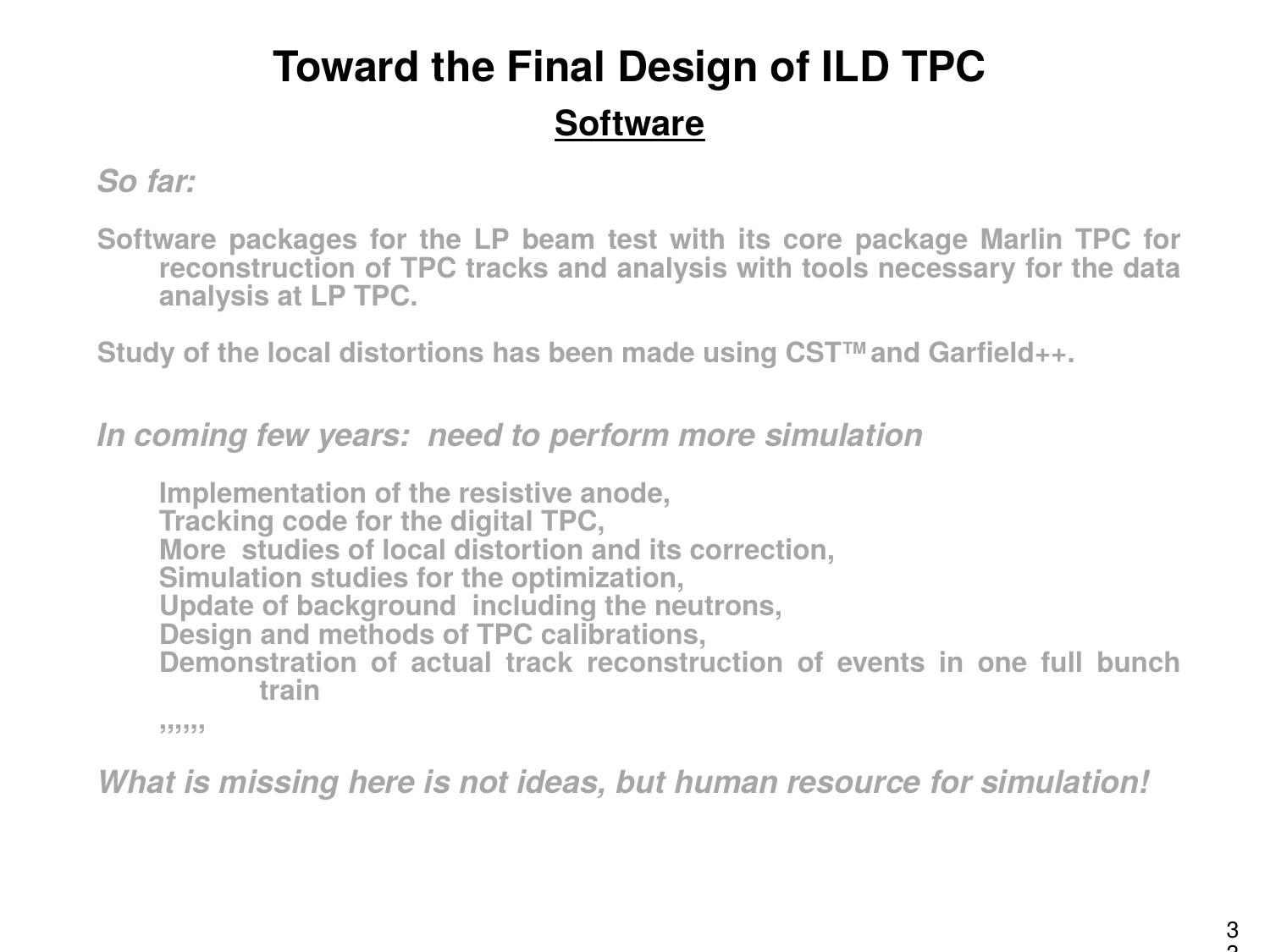

Toward the Final Design of ILD TPC
Software
So far:

Software packages for the LP beam test with its core package Marlin TPC for reconstruction of TPC tracks and analysis with tools necessary for the data analysis at LP TPC.

Study of the local distortions has been made using CSTTM and Garfield++.

In coming few years:  need to perform more simulation

Implementation of the resistive anode,
Tracking code for the digital TPC,
More  studies of local distortion and its correction,
Simulation studies for the optimization,
Update of background  including the neutrons,
Design and methods of TPC calibrations,
Demonstration of actual track reconstruction of events in one full bunch train
,,,,,,

What is missing here is not ideas, but human resource for simulation!

33